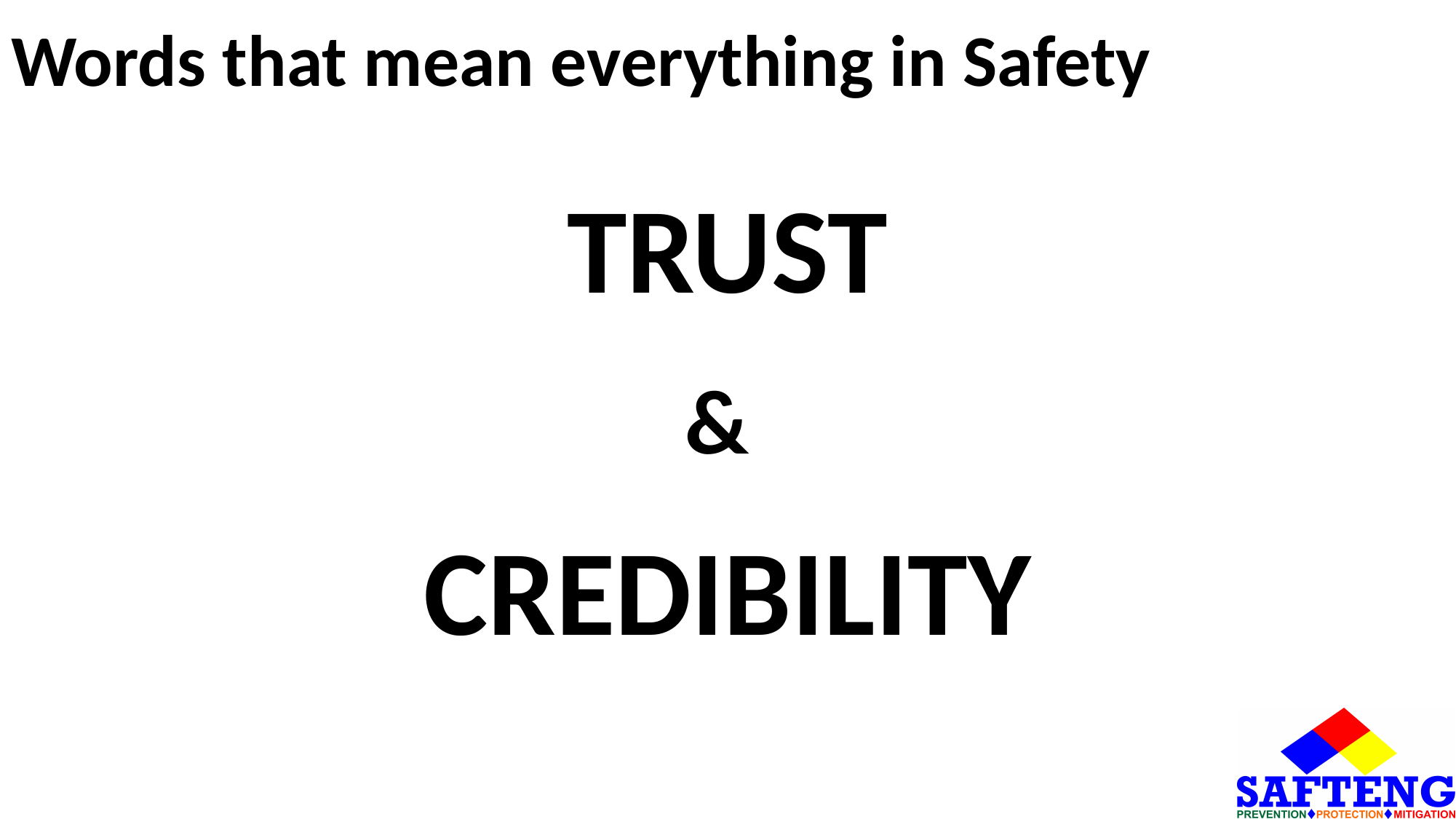

# Words that mean everything in Safety
TRUST

&

CREDIBILITY